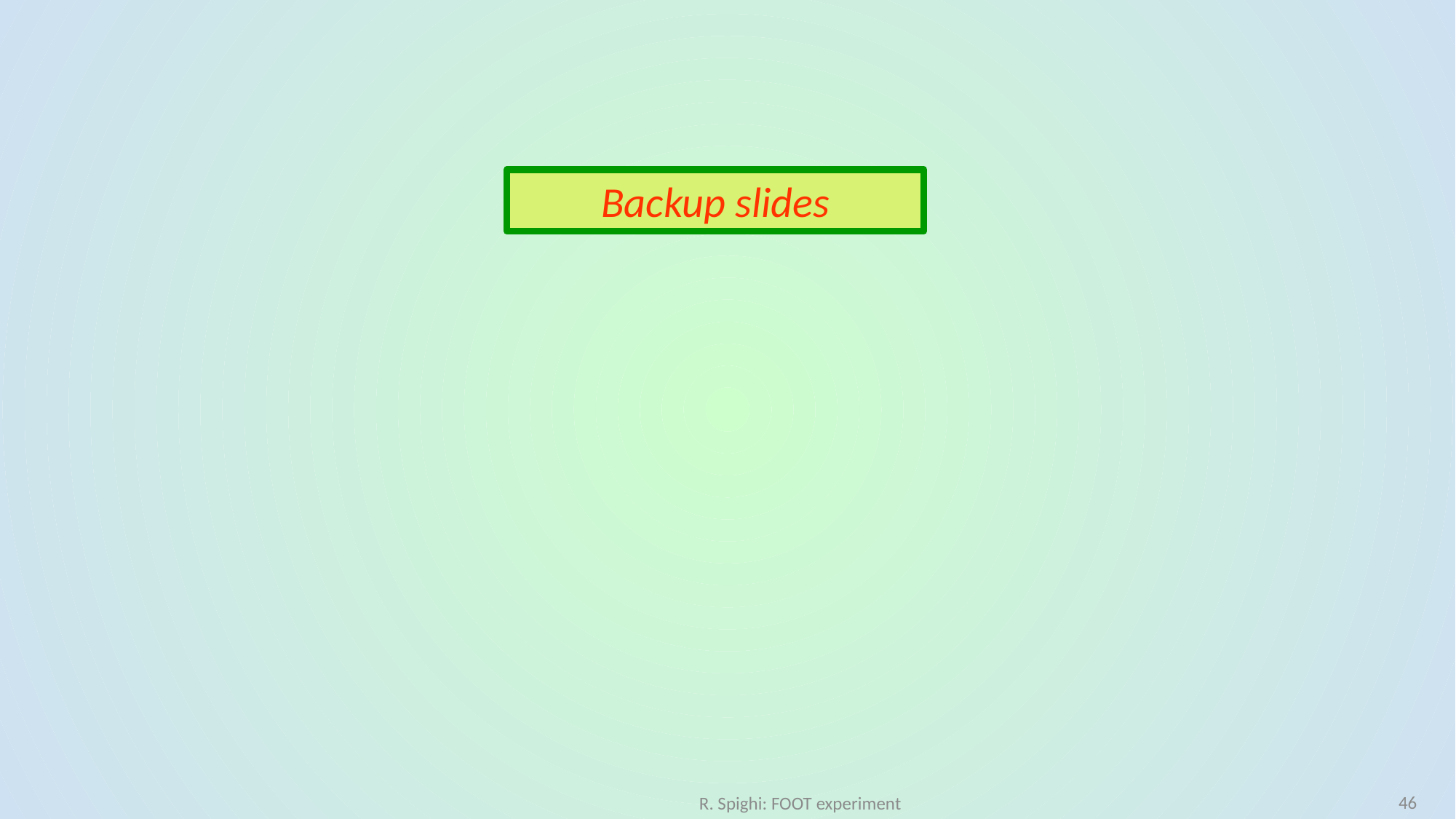

Backup slides
46
R. Spighi: FOOT experiment